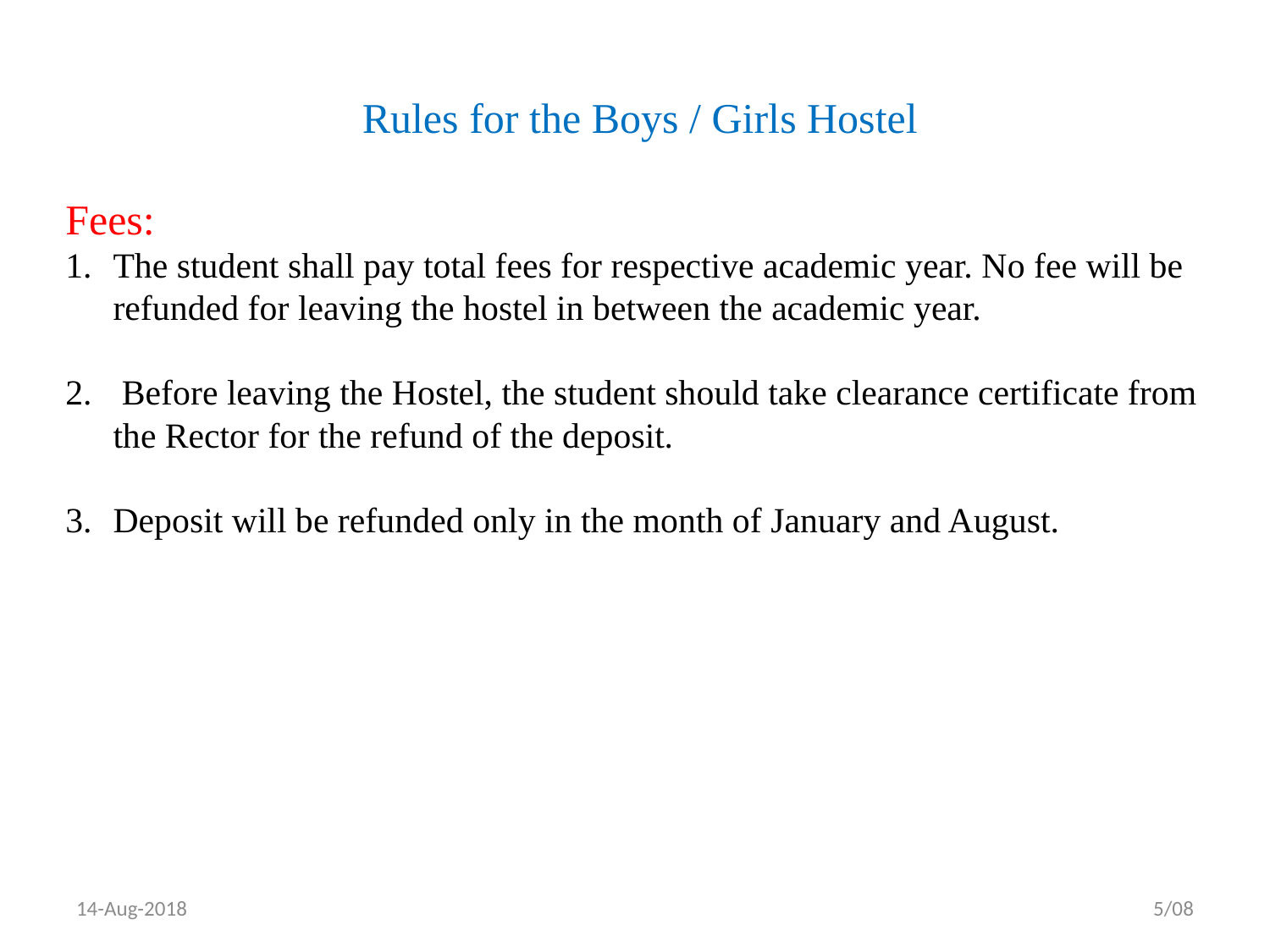

Rules for the Boys / Girls Hostel

Fees:
The student shall pay total fees for respective academic year. No fee will be refunded for leaving the hostel in between the academic year.

 Before leaving the Hostel, the student should take clearance certificate from the Rector for the refund of the deposit.

Deposit will be refunded only in the month of January and August.

14-Aug-2018
5/08